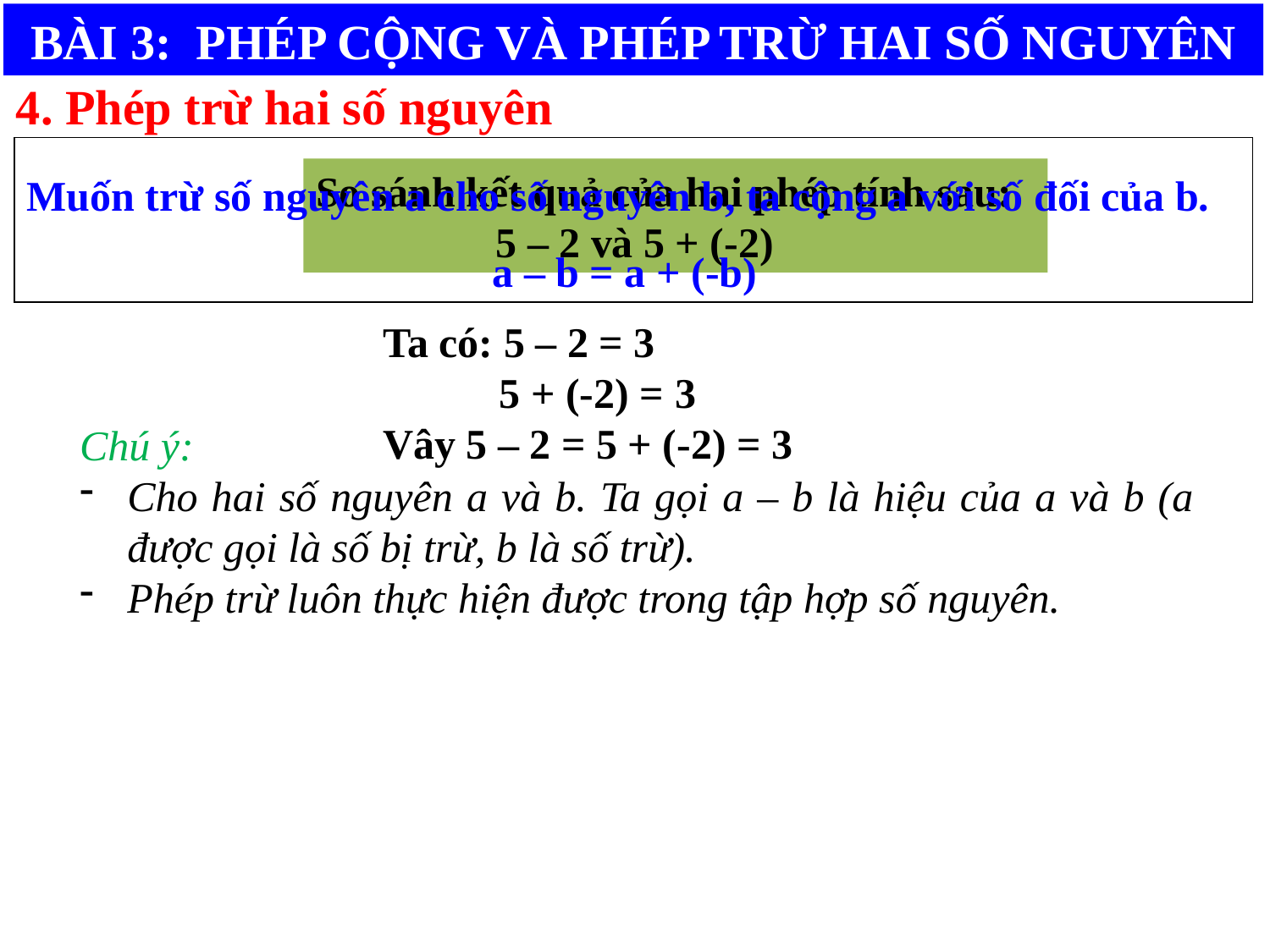

BÀI 3:  PHÉP CỘNG VÀ PHÉP TRỪ HAI SỐ NGUYÊN
4. Phép trừ hai số nguyên
Muốn trừ số nguyên a cho số nguyên b, ta cộng a với số đối của b.
                                            a – b = a + (-b)
So sánh kết quả của hai phép tính sau:
                 5 – 2 và 5 + (-2)
Ta có: 5 – 2 = 3
           5 + (-2) = 3
Vây 5 – 2 = 5 + (-2) = 3
Chú ý:
Cho hai số nguyên a và b. Ta gọi a – b là hiệu của a và b (a được gọi là số bị trừ, b là số trừ).
Phép trừ luôn thực hiện được trong tập hợp số nguyên.